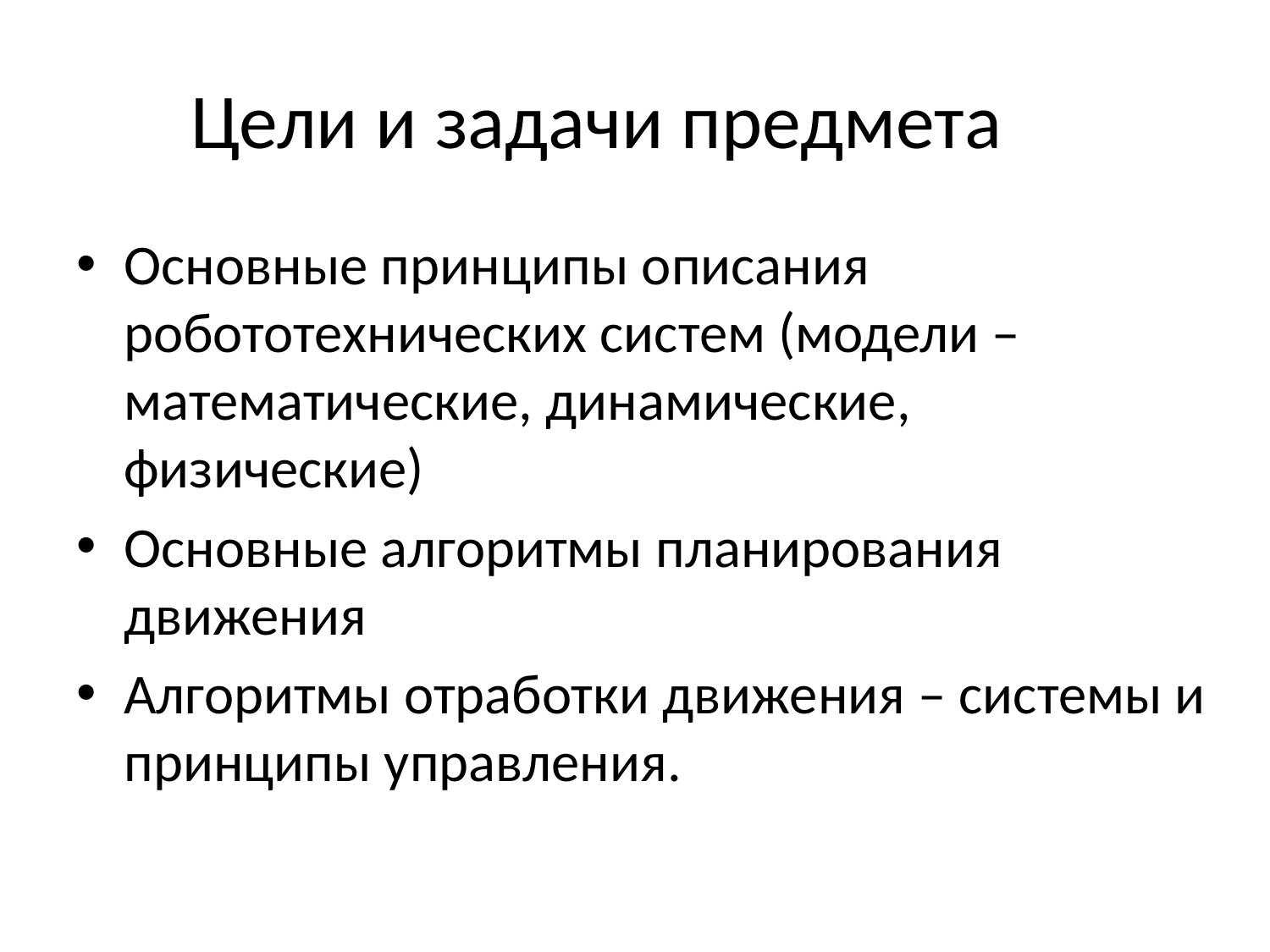

# Цели и задачи предмета
Основные принципы описания робототехнических систем (модели – математические, динамические, физические)
Основные алгоритмы планирования движения
Алгоритмы отработки движения – системы и принципы управления.